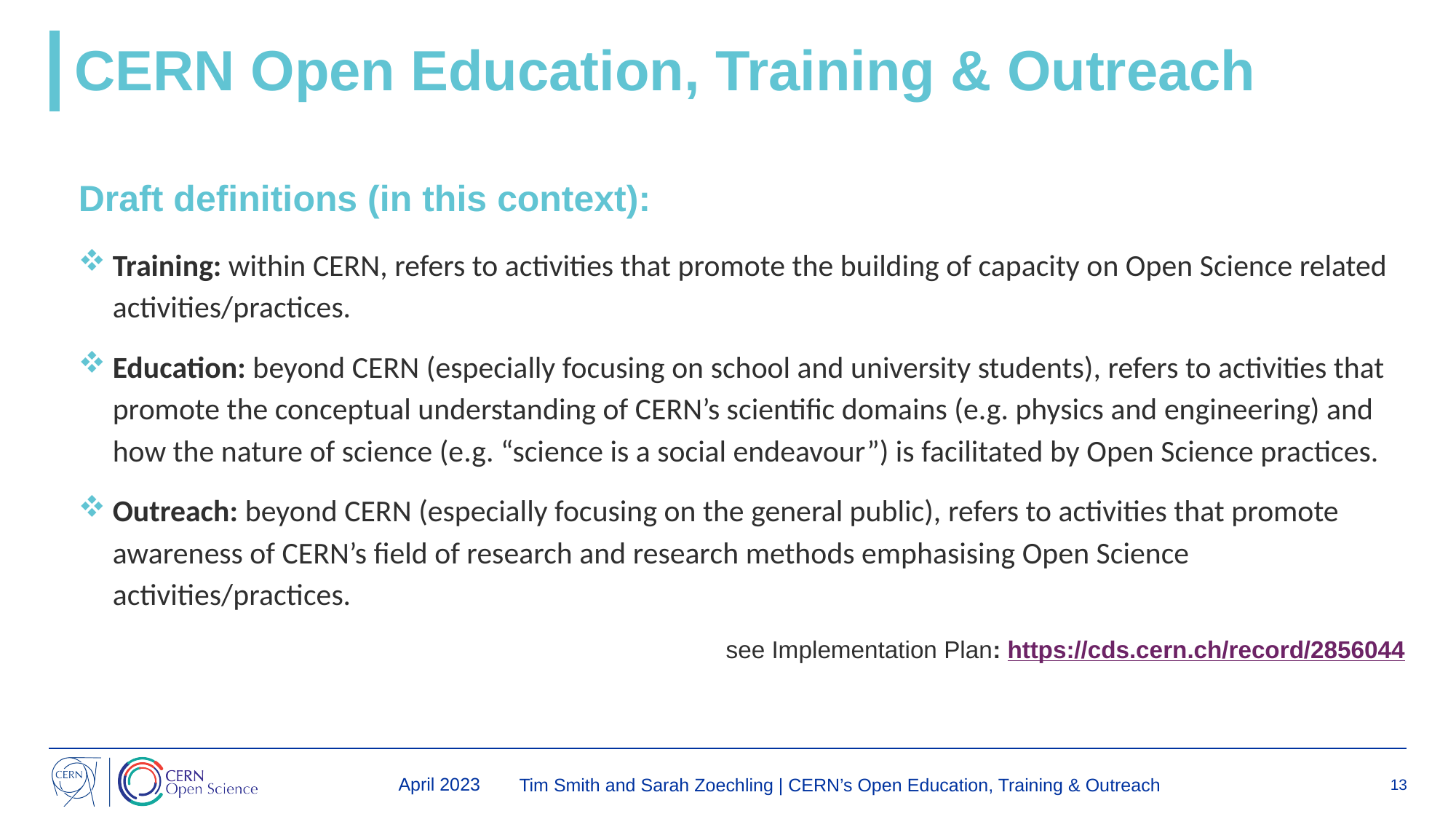

# CERN Open Education, Training & Outreach
Draft definitions (in this context):
Training: within CERN, refers to activities that promote the building of capacity on Open Science related activities/practices.
Education: beyond CERN (especially focusing on school and university students), refers to activities that promote the conceptual understanding of CERN’s scientific domains (e.g. physics and engineering) and how the nature of science (e.g. “science is a social endeavour”) is facilitated by Open Science practices.
Outreach: beyond CERN (especially focusing on the general public), refers to activities that promote awareness of CERN’s field of research and research methods emphasising Open Science activities/practices.
see Implementation Plan: https://cds.cern.ch/record/2856044

 April 2023
Tim Smith and Sarah Zoechling | CERN’s Open Education, Training & Outreach
13